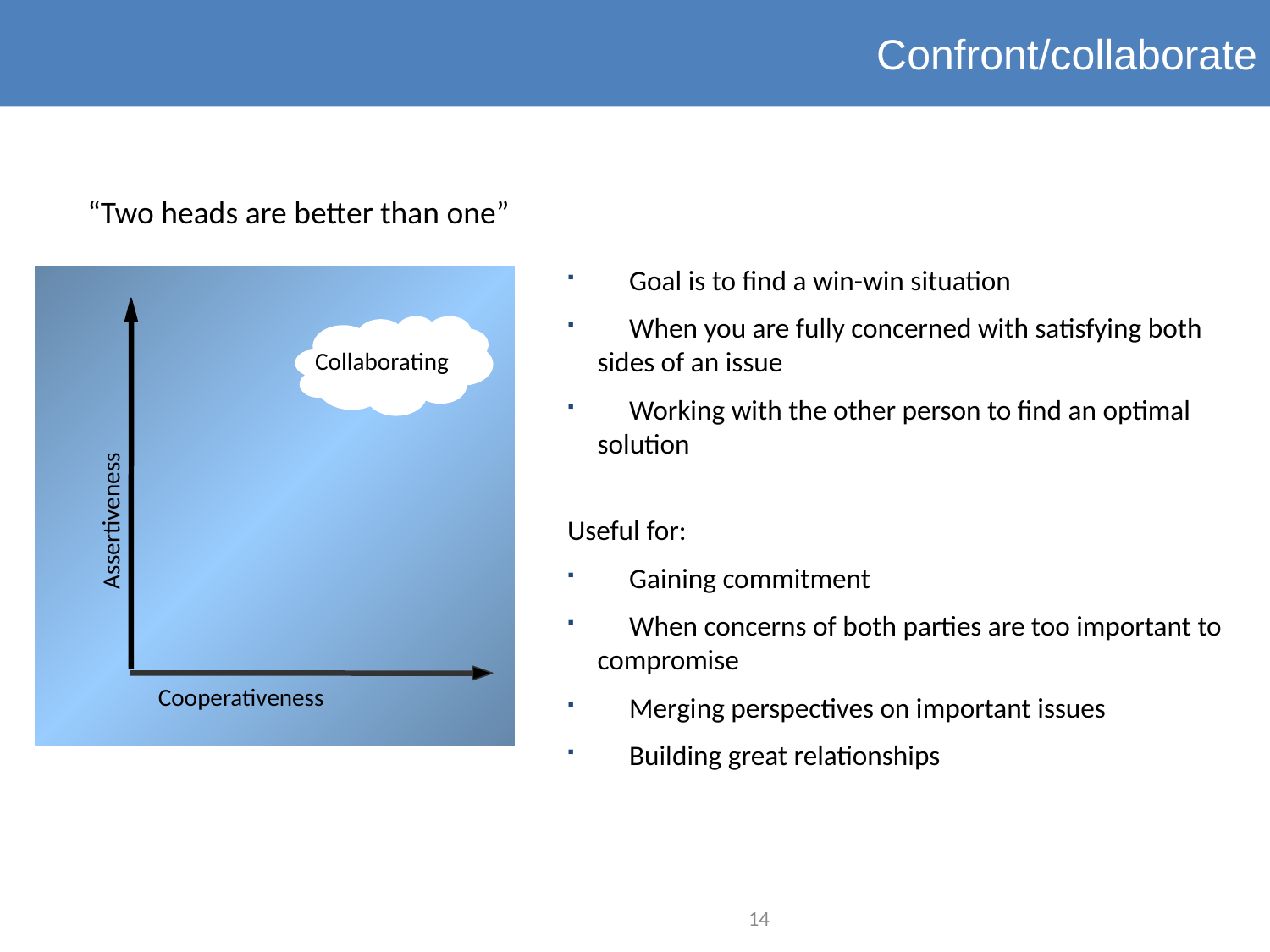

Confront/collaborate

“Two heads are better than one”
     Goal is to find a win-win situation
     When you are fully concerned with satisfying both sides of an issue
     Working with the other person to find an optimal solution

Collaborating
Assertiveness
Useful for:
     Gaining commitment
     When concerns of both parties are too important to compromise
     Merging perspectives on important issues
     Building great relationships

Cooperativeness
14